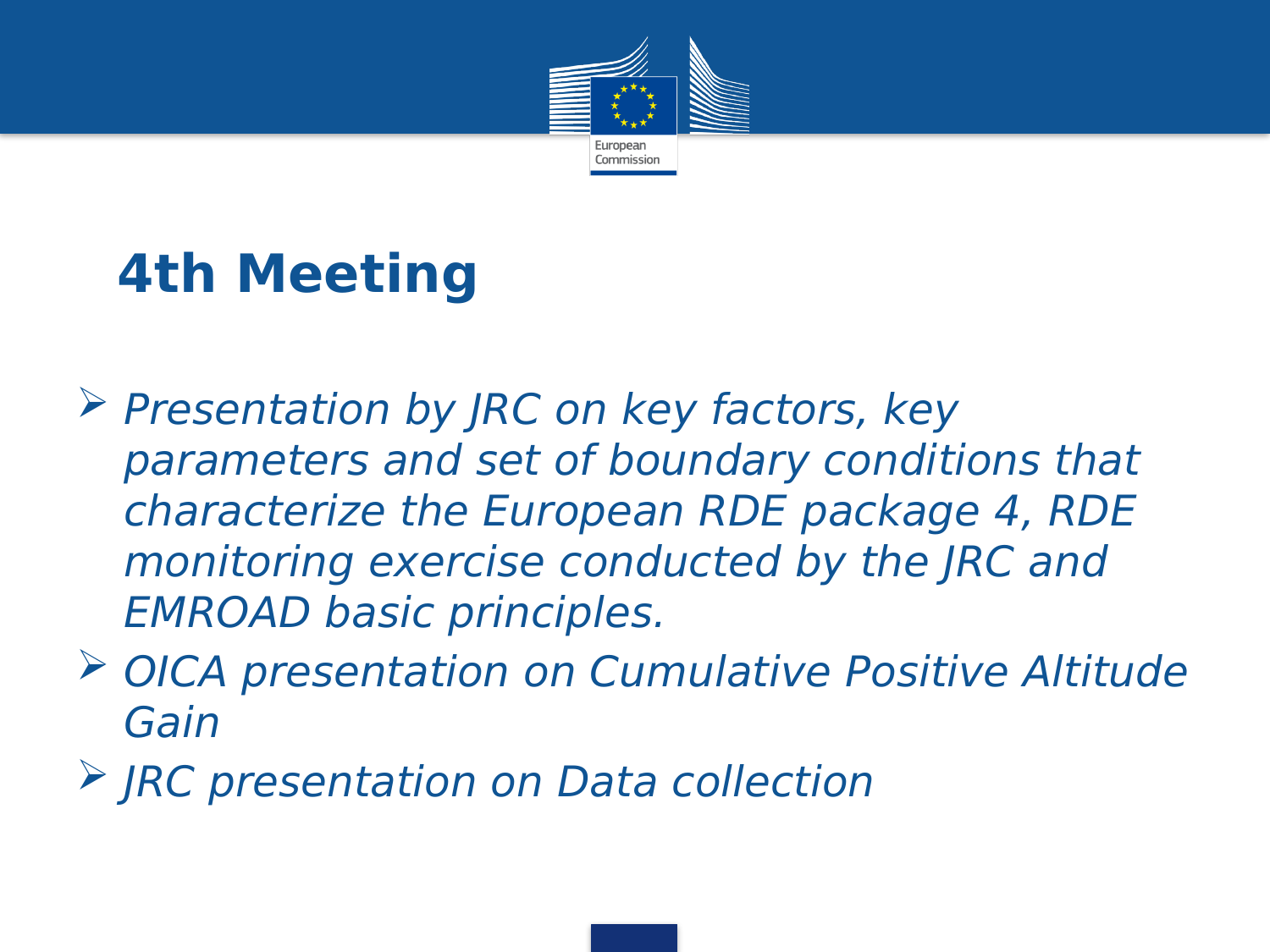

# 4th Meeting
Presentation by JRC on key factors, key parameters and set of boundary conditions that characterize the European RDE package 4, RDE monitoring exercise conducted by the JRC and EMROAD basic principles.
OICA presentation on Cumulative Positive Altitude Gain
JRC presentation on Data collection